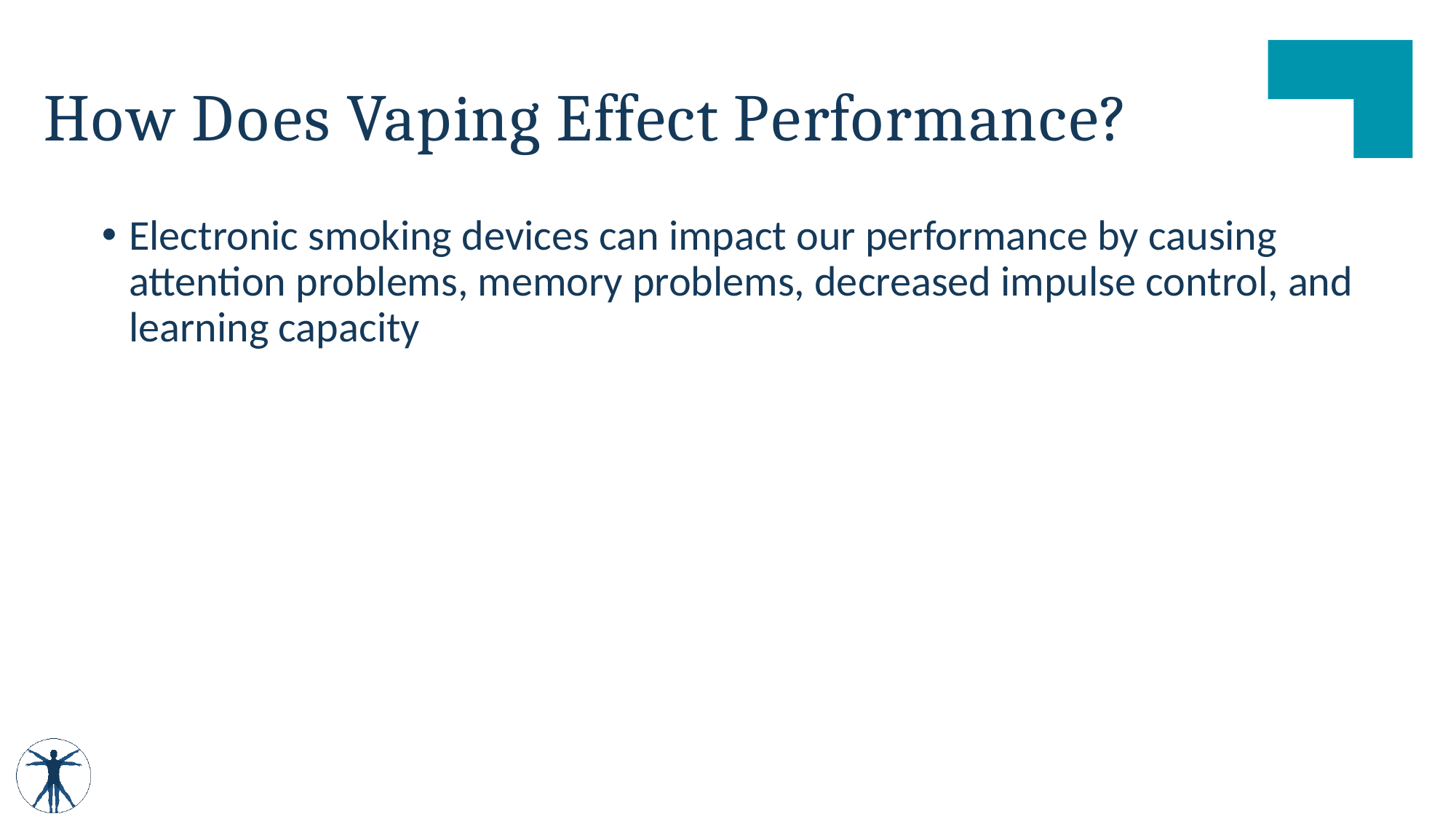

# How Does Vaping Effect Performance?
Electronic smoking devices can impact our performance by causing attention problems, memory problems, decreased impulse control, and learning capacity